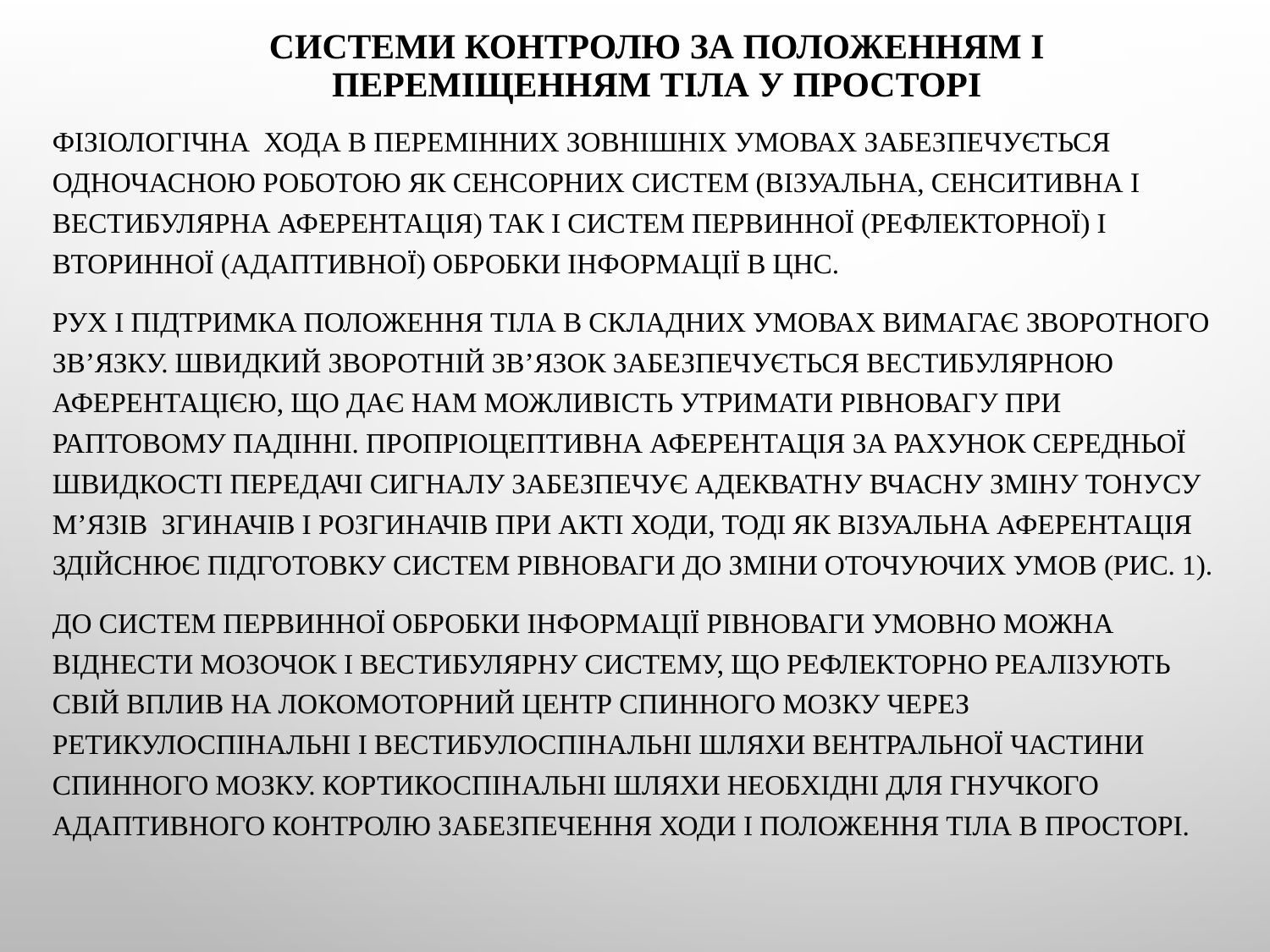

# Системи контролю за положенням і переміщенням тіла у просторі
Фізіологічна  хода в перемінних зовнішніх умовах забезпечується одночасною роботою як сенсорних систем (візуальна, сенситивна і вестибулярна аферентація) так і систем первинної (рефлекторної) і вторинної (адаптивної) обробки інформації в ЦНС.
Рух і підтримка положення тіла в складних умовах вимагає зворотного зв’язку. Швидкий зворотній зв’язок забезпечується вестибулярною аферентацією, що дає нам можливість утримати рівновагу при раптовому падінні. Пропріоцептивна аферентація за рахунок середньої швидкості передачі сигналу забезпечує адекватну вчасну зміну тонусу м’язів  згиначів і розгиначів при акті ходи, тоді як візуальна аферентація здійснює підготовку систем рівноваги до зміни оточуючих умов (рис. 1).
До систем первинної обробки інформації рівноваги умовно можна віднести мозочок і вестибулярну систему, що рефлекторно реалізують свій вплив на локомоторний центр спинного мозку через ретикулоспінальні і вестибулоспінальні шляхи вентральної частини спинного мозку. Кортикоспінальні шляхи необхідні для гнучкого адаптивного контролю забезпечення ходи і положення тіла в просторі.